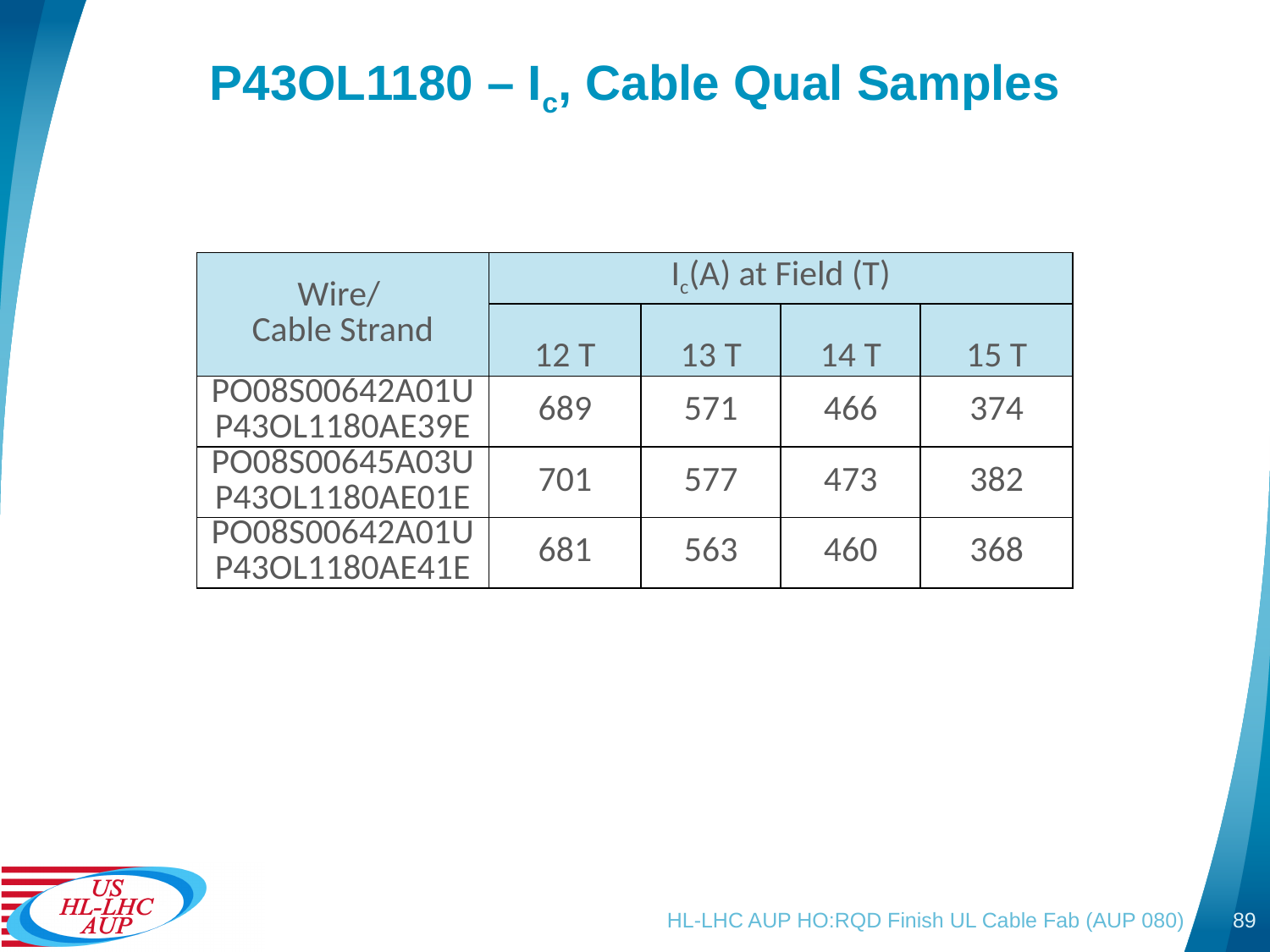

# P43OL1180 – Ic, Cable Qual Samples
| Wire/ Cable Strand | Ic(A) at Field (T) |  |  |  |
| --- | --- | --- | --- | --- |
|  | 12 T | 13 T | 14 T | 15 T |
| PO08S00642A01U P43OL1180AE39E | 689 | 571 | 466 | 374 |
| PO08S00645A03U P43OL1180AE01E | 701 | 577 | 473 | 382 |
| PO08S00642A01U P43OL1180AE41E | 681 | 563 | 460 | 368 |
HL-LHC AUP HO:RQD Finish UL Cable Fab (AUP 080)
89